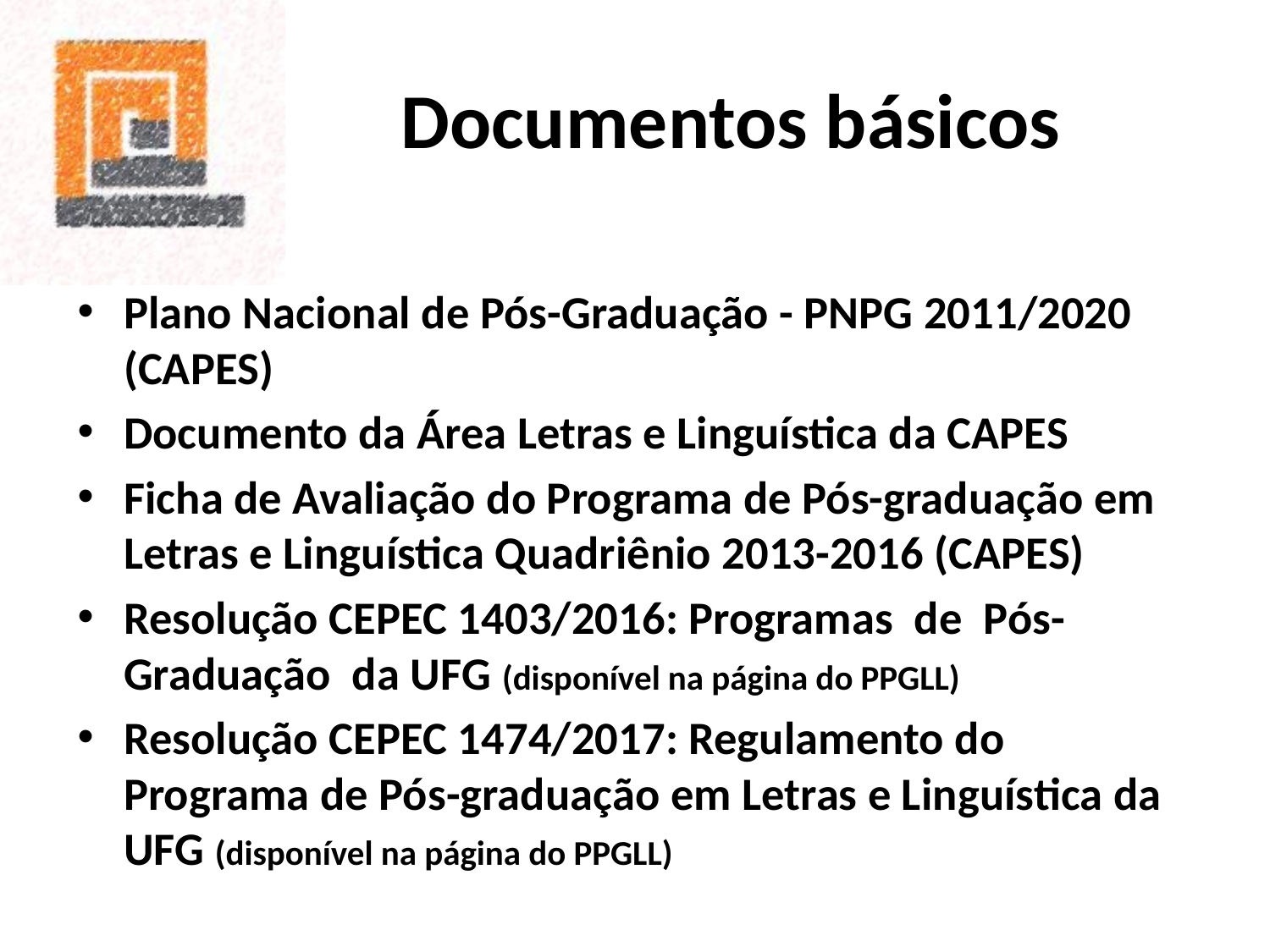

# Documentos básicos
Plano Nacional de Pós-Graduação - PNPG 2011/2020 (CAPES)
Documento da Área Letras e Linguística da CAPES
Ficha de Avaliação do Programa de Pós-graduação em Letras e Linguística Quadriênio 2013-2016 (CAPES)
Resolução CEPEC 1403/2016: Programas  de  Pós-Graduação  da UFG (disponível na página do PPGLL)
Resolução CEPEC 1474/2017: Regulamento do Programa de Pós-graduação em Letras e Linguística da UFG (disponível na página do PPGLL)